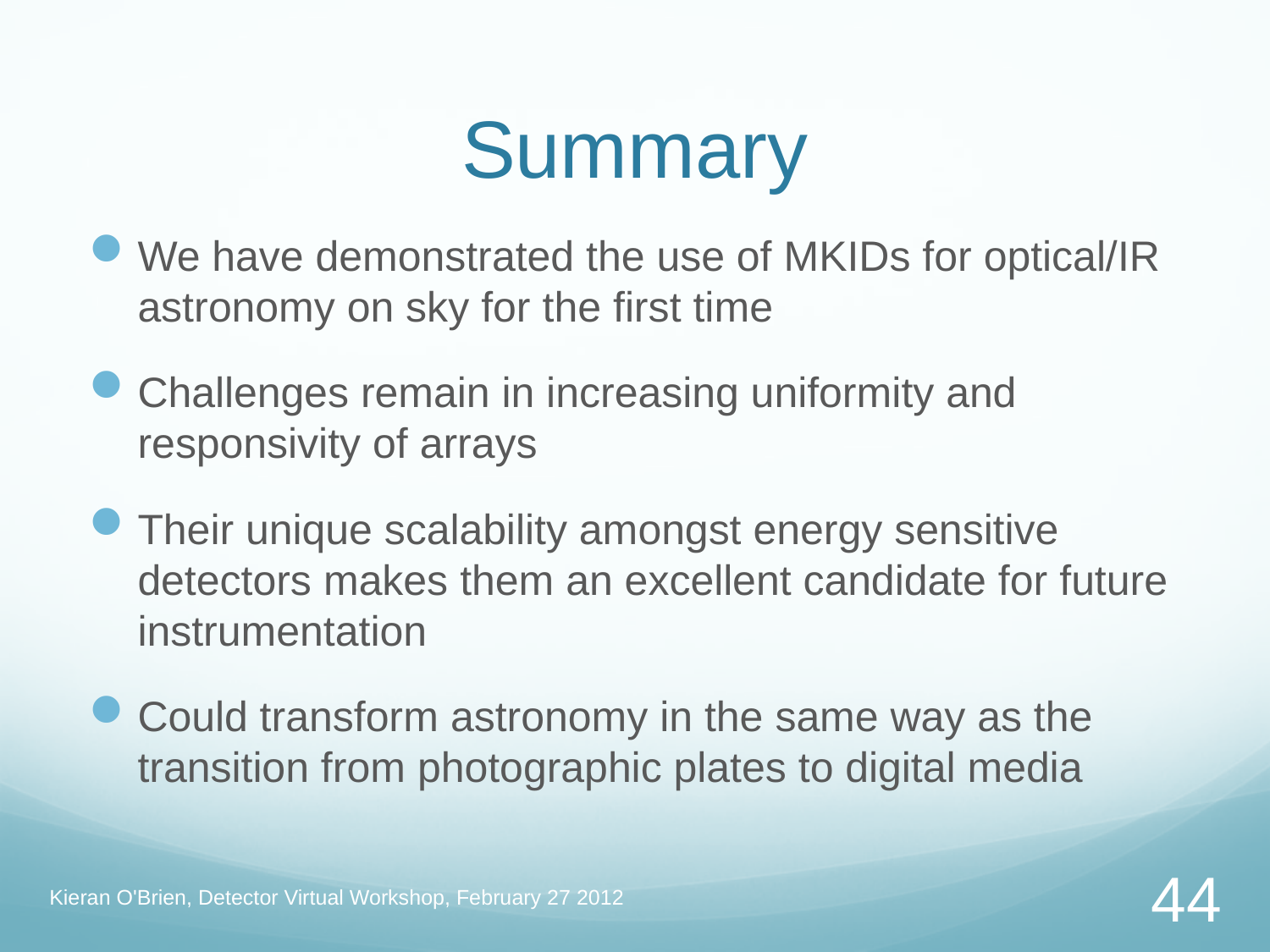

# Summary
We have demonstrated the use of MKIDs for optical/IR astronomy on sky for the first time
Challenges remain in increasing uniformity and responsivity of arrays
Their unique scalability amongst energy sensitive detectors makes them an excellent candidate for future instrumentation
Could transform astronomy in the same way as the transition from photographic plates to digital media
Kieran O'Brien, Detector Virtual Workshop, February 27 2012
44